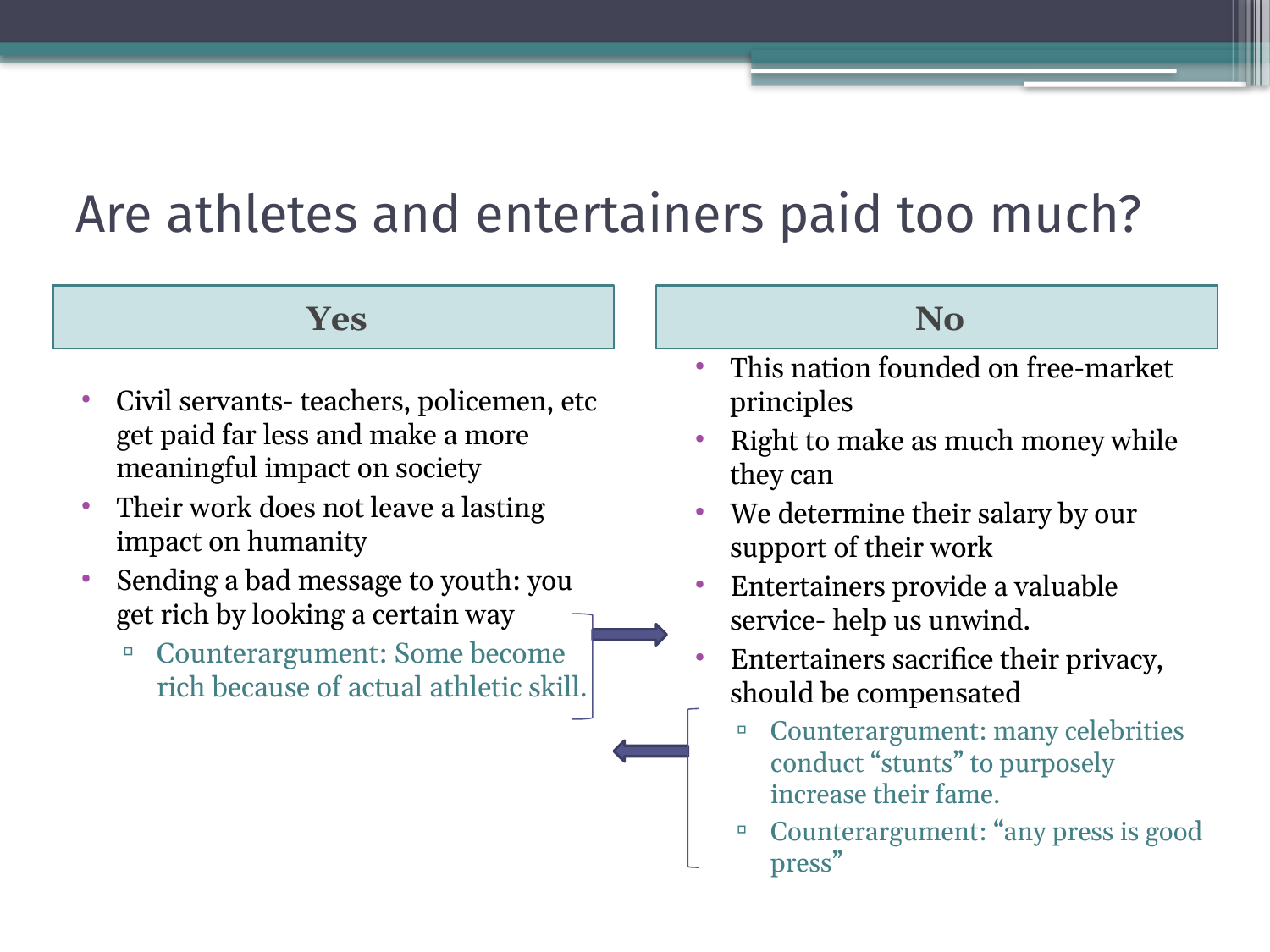

# Are athletes and entertainers paid too much?
Yes
No
This nation founded on free-market principles
Right to make as much money while they can
We determine their salary by our support of their work
Entertainers provide a valuable service- help us unwind.
Entertainers sacrifice their privacy, should be compensated
Counterargument: many celebrities conduct “stunts” to purposely increase their fame.
Counterargument: “any press is good press”
Civil servants- teachers, policemen, etc get paid far less and make a more meaningful impact on society
Their work does not leave a lasting impact on humanity
Sending a bad message to youth: you get rich by looking a certain way
Counterargument: Some become rich because of actual athletic skill.